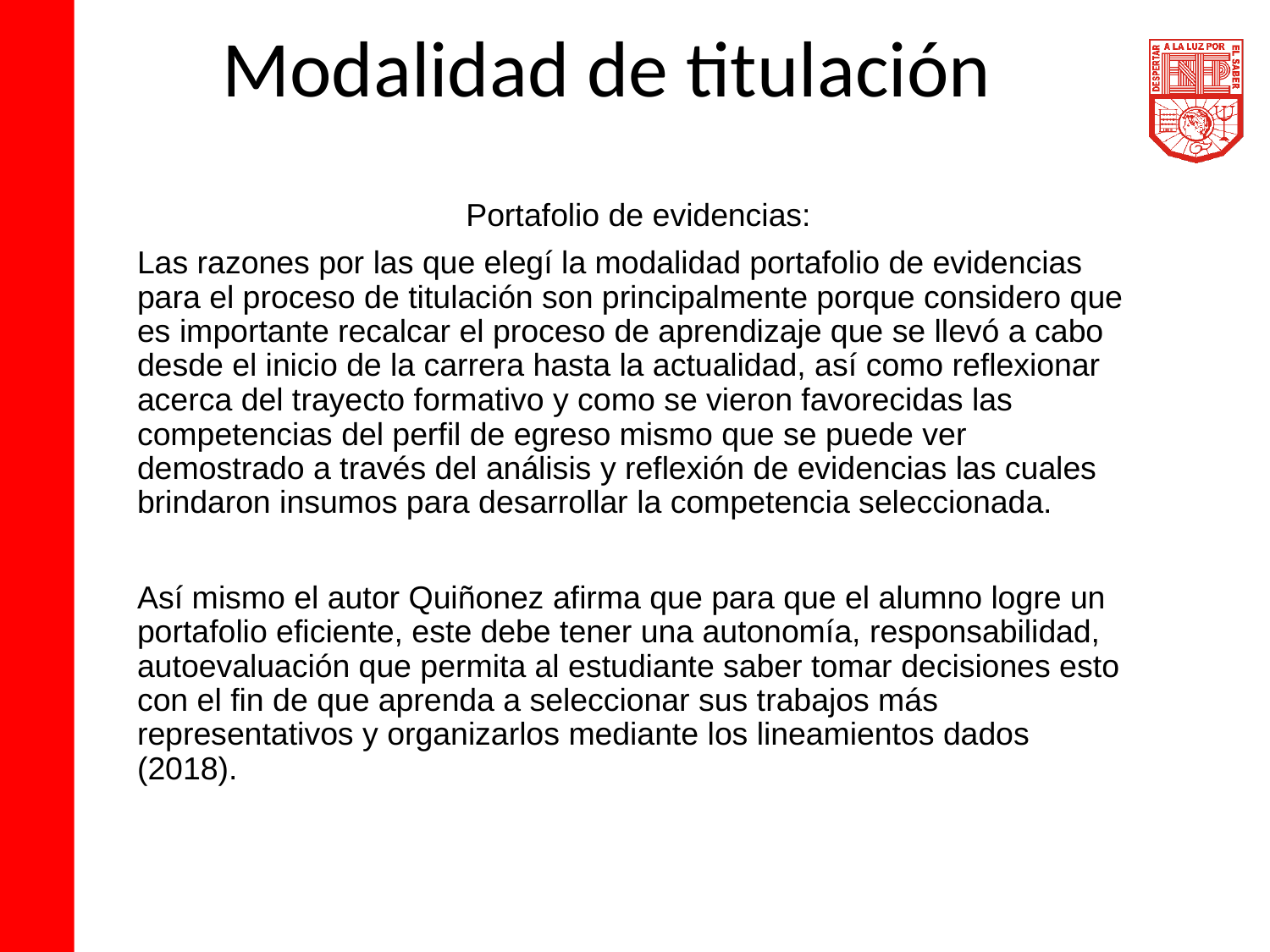

# Modalidad de titulación
                                     Portafolio de evidencias:
Las razones por las que elegí la modalidad portafolio de evidencias para el proceso de titulación son principalmente porque considero que es importante recalcar el proceso de aprendizaje que se llevó a cabo desde el inicio de la carrera hasta la actualidad, así como reflexionar acerca del trayecto formativo y como se vieron favorecidas las competencias del perfil de egreso mismo que se puede ver demostrado a través del análisis y reflexión de evidencias las cuales brindaron insumos para desarrollar la competencia seleccionada.

Así mismo el autor Quiñonez afirma que para que el alumno logre un portafolio eficiente, este debe tener una autonomía, responsabilidad, autoevaluación que permita al estudiante saber tomar decisiones esto con el fin de que aprenda a seleccionar sus trabajos más representativos y organizarlos mediante los lineamientos dados (2018).